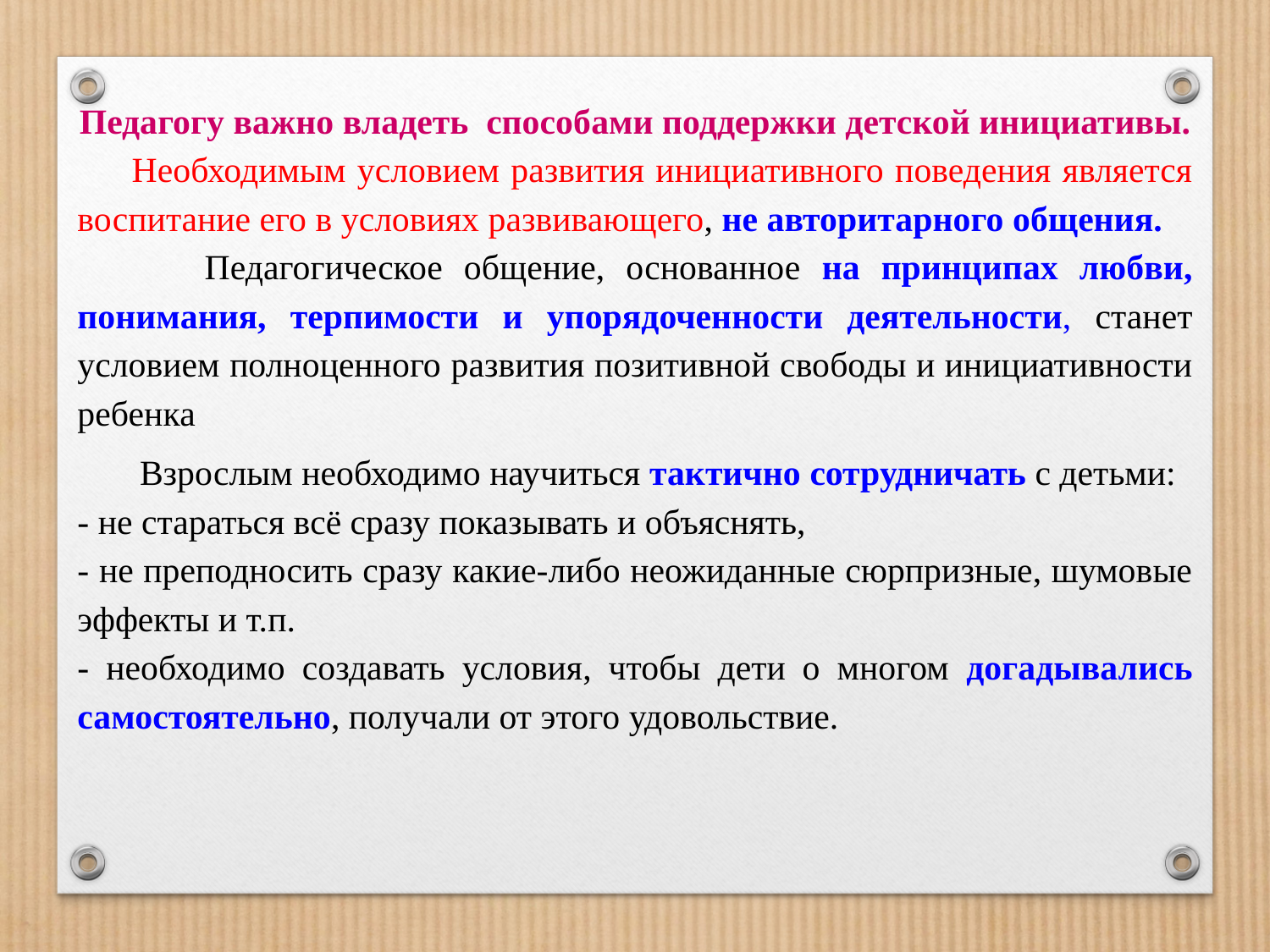

Педагогу важно владеть  способами поддержки детской инициативы.
     Необходимым условием развития инициативного поведения является воспитание его в условиях развивающего, не авторитарного общения.
      Педагогическое общение, основанное на принципах любви, понимания, терпимости и упорядоченности деятельности, станет условием полноценного развития позитивной свободы и инициативности ребенка
       Взрослым необходимо научиться тактично сотрудничать с детьми:
- не стараться всё сразу показывать и объяснять,
- не преподносить сразу какие-либо неожиданные сюрпризные, шумовые эффекты и т.п.
- необходимо создавать условия, чтобы дети о многом догадывались самостоятельно, получали от этого удовольствие.